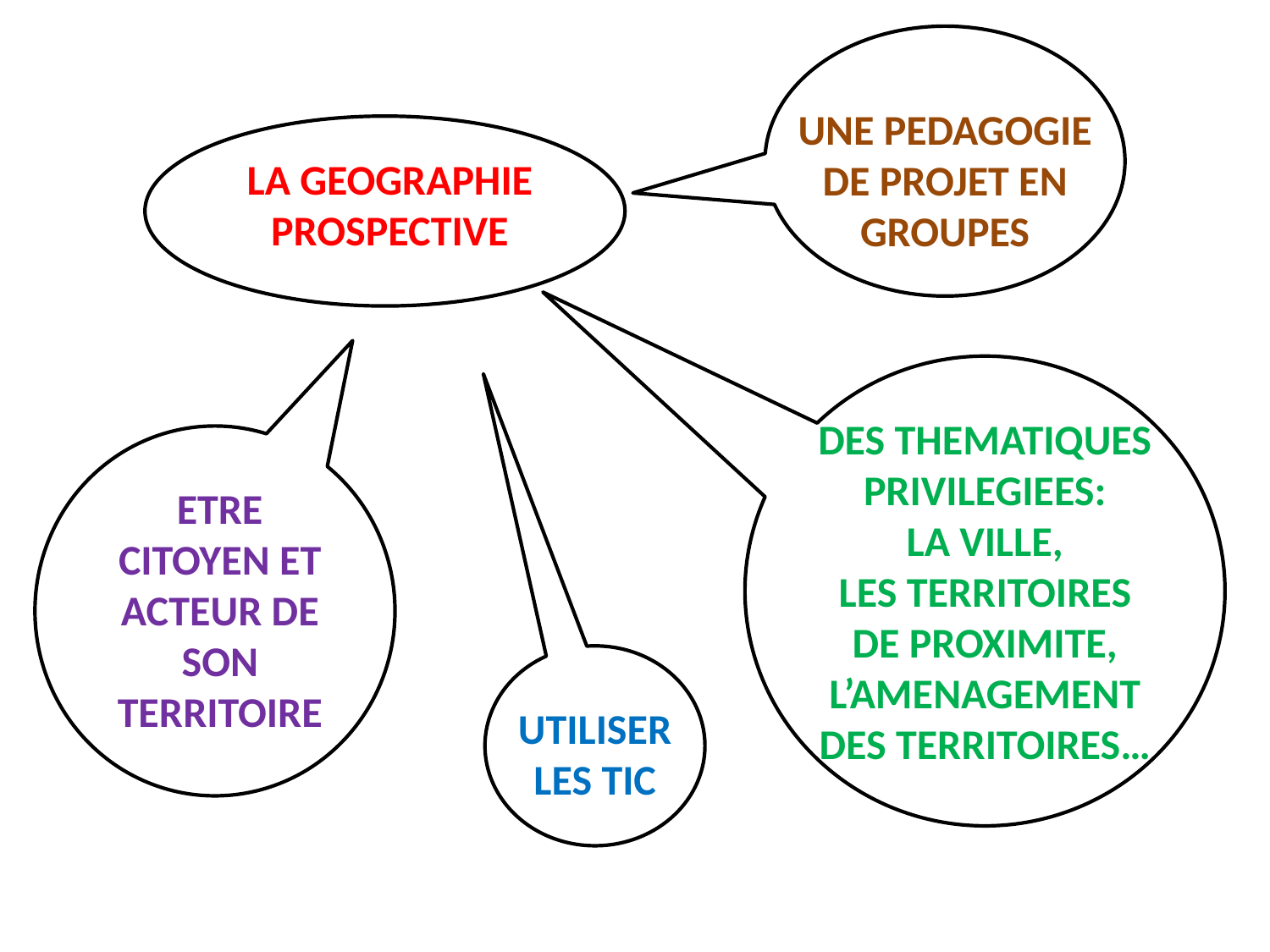

UNE PEDAGOGIE DE PROJET EN GROUPES

LA GEOGRAPHIE PROSPECTIVE

DES THEMATIQUES PRIVILEGIEES:
LA VILLE,
LES TERRITOIRES DE PROXIMITE, L’AMENAGEMENT DES TERRITOIRES…

ETRE CITOYEN ET ACTEUR DE SON TERRITOIRE

UTILISER LES TIC